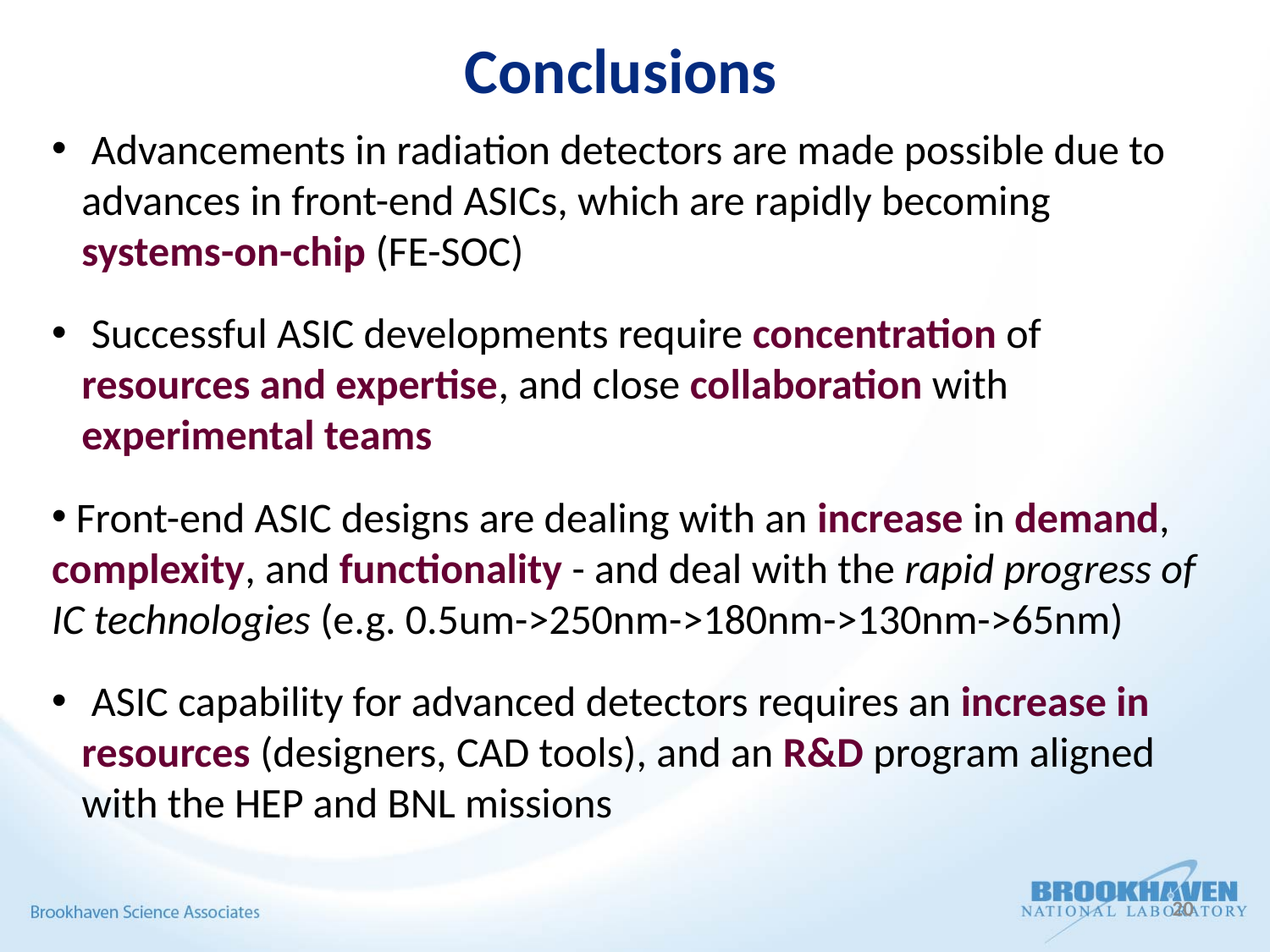

Conclusions
 Advancements in radiation detectors are made possible due to advances in front-end ASICs, which are rapidly becoming systems-on-chip (FE-SOC)
 Successful ASIC developments require concentration of resources and expertise, and close collaboration with experimental teams
 Front-end ASIC designs are dealing with an increase in demand, complexity, and functionality - and deal with the rapid progress of IC technologies (e.g. 0.5um->250nm->180nm->130nm->65nm)
 ASIC capability for advanced detectors requires an increase in resources (designers, CAD tools), and an R&D program aligned with the HEP and BNL missions
20